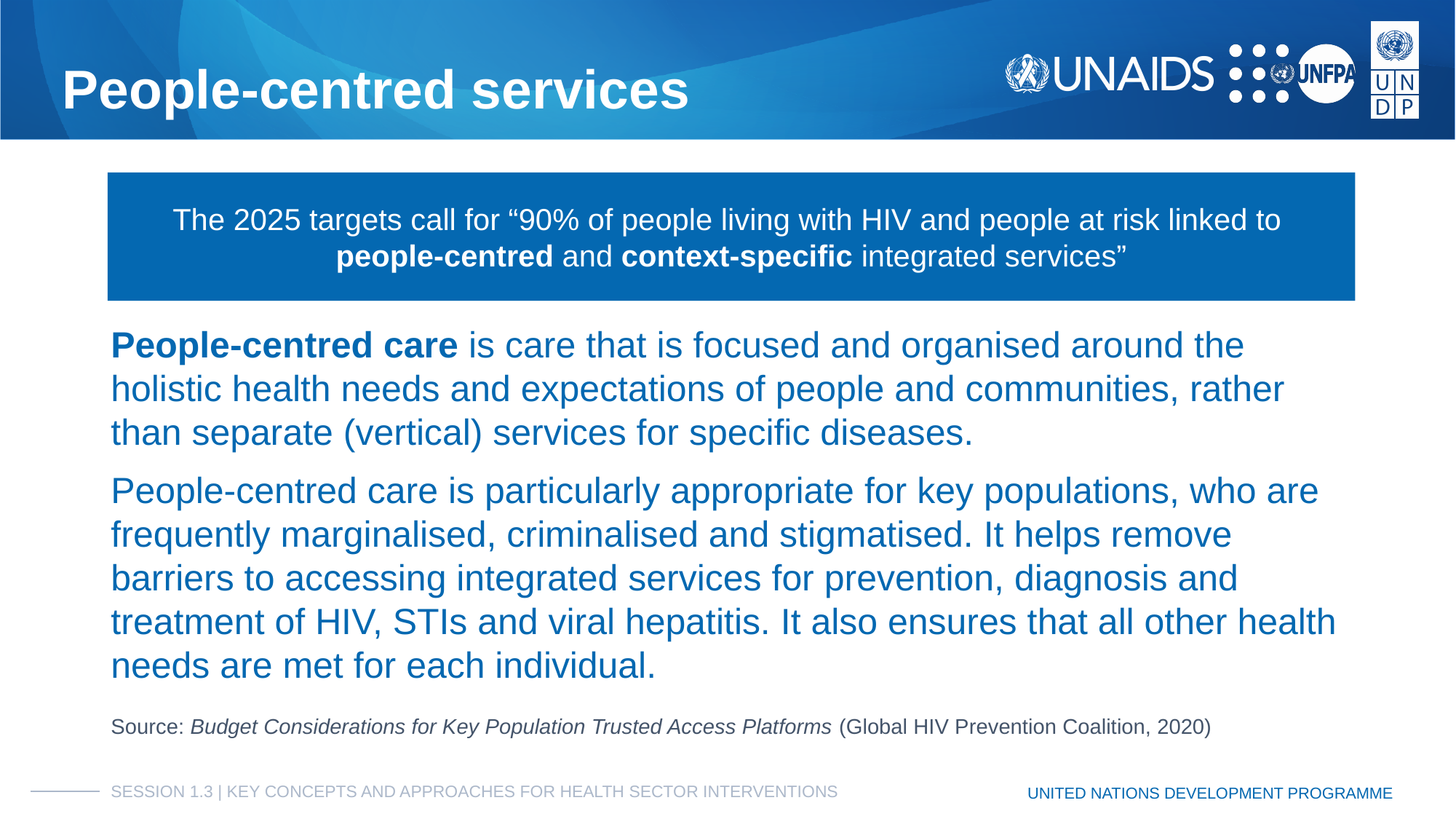

# People-centred services
The 2025 targets call for “90% of people living with HIV and people at risk linked to
people-centred and context-specific integrated services”
People-centred care is care that is focused and organised around the holistic health needs and expectations of people and communities, rather than separate (vertical) services for specific diseases.
People-centred care is particularly appropriate for key populations, who are frequently marginalised, criminalised and stigmatised. It helps remove barriers to accessing integrated services for prevention, diagnosis and treatment of HIV, STIs and viral hepatitis. It also ensures that all other health needs are met for each individual.
Source: Budget Considerations for Key Population Trusted Access Platforms (Global HIV Prevention Coalition, 2020)
SESSION 1.3 | KEY CONCEPTS AND APPROACHES FOR HEALTH SECTOR INTERVENTIONS